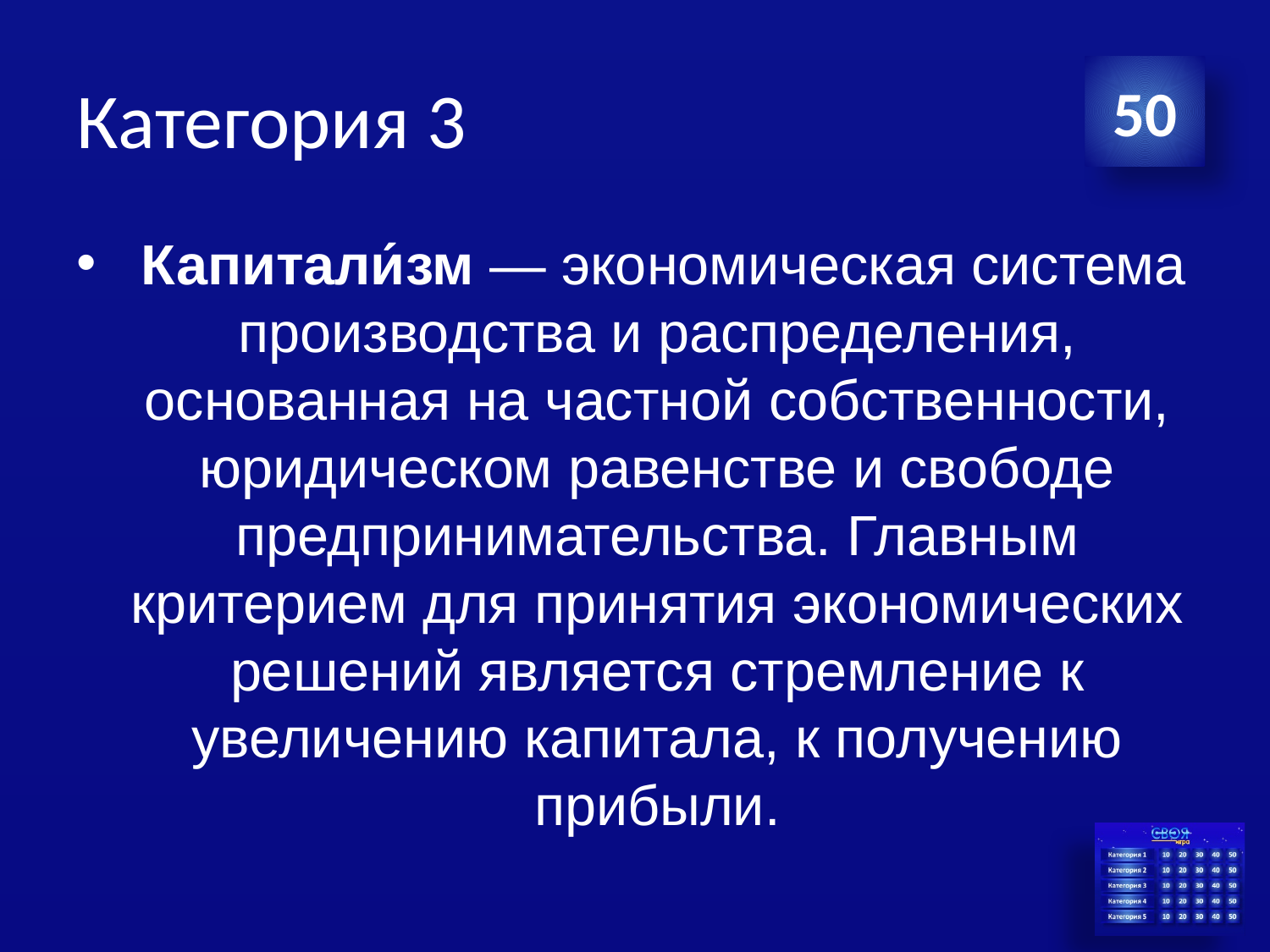

# Категория 3
50
 Капитали́зм — экономическая система производства и распределения, основанная на частной собственности, юридическом равенстве и свободе предпринимательства. Главным критерием для принятия экономических решений является стремление к увеличению капитала, к получению прибыли.